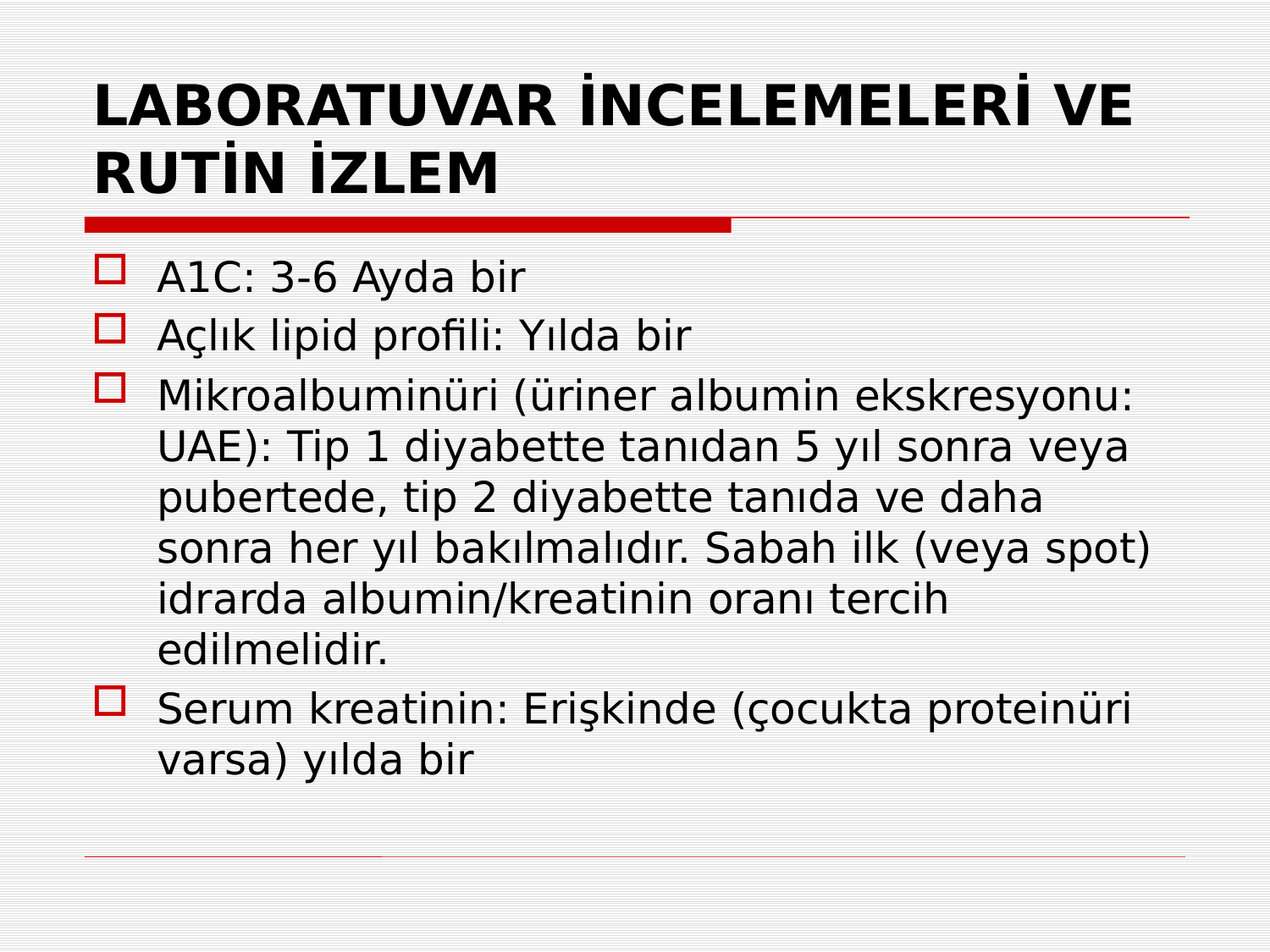

LABORATUVAR İNCELEMELERİ VE RUTİN İZLEM
A1C: 3-6 Ayda bir
Açlık lipid profili: Yılda bir
Mikroalbuminüri (üriner albumin ekskresyonu: UAE): Tip 1 diyabette tanıdan 5 yıl sonra veya pubertede, tip 2 diyabette tanıda ve daha sonra her yıl bakılmalıdır. Sabah ilk (veya spot) idrarda albumin/kreatinin oranı tercih edilmelidir.
Serum kreatinin: Erişkinde (çocukta proteinüri varsa) yılda bir